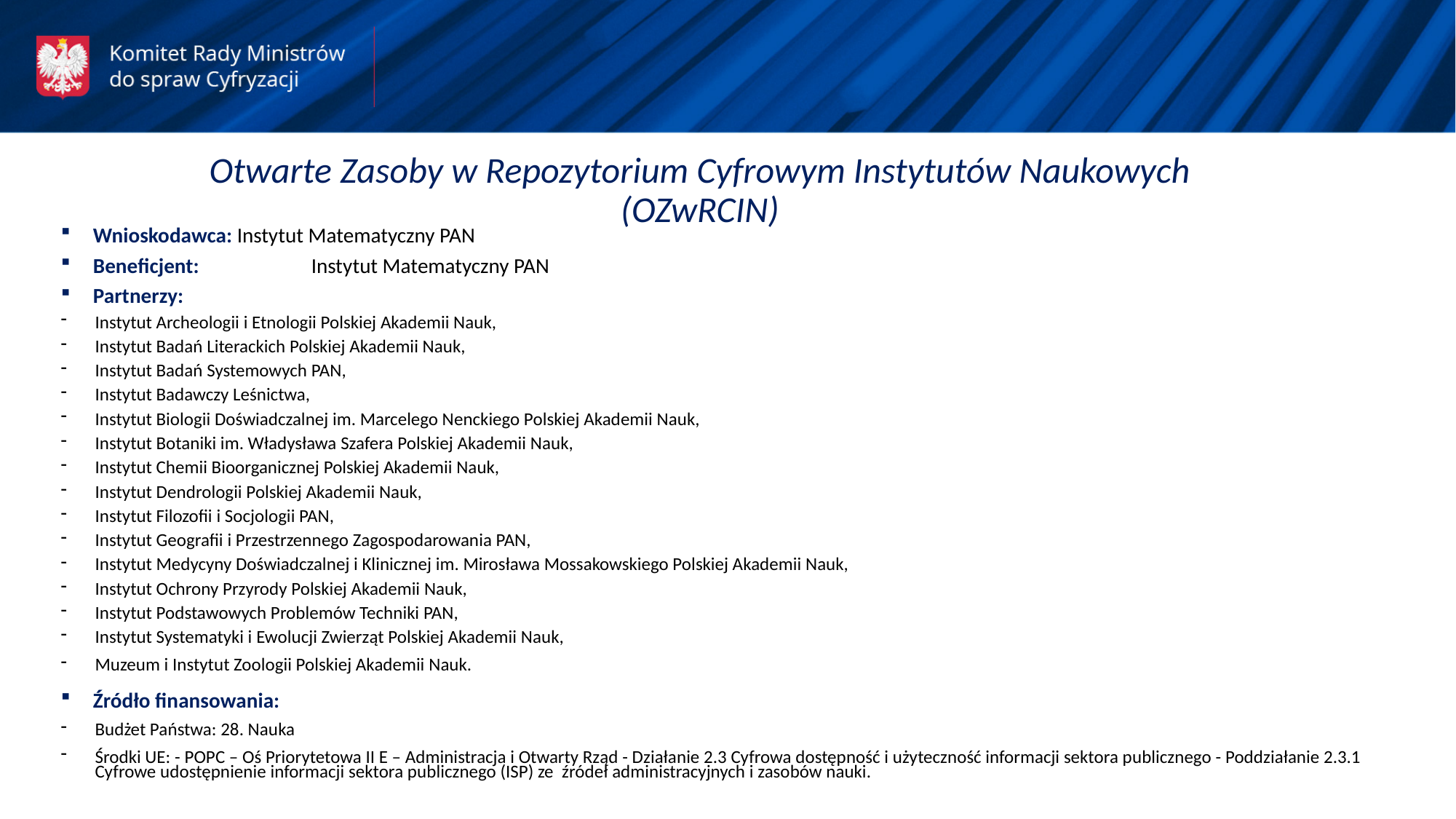

Otwarte Zasoby w Repozytorium Cyfrowym Instytutów Naukowych (OZwRCIN)
Wnioskodawca: Instytut Matematyczny PAN
Beneficjent: 	Instytut Matematyczny PAN
Partnerzy:
Instytut Archeologii i Etnologii Polskiej Akademii Nauk,
Instytut Badań Literackich Polskiej Akademii Nauk,
Instytut Badań Systemowych PAN,
Instytut Badawczy Leśnictwa,
Instytut Biologii Doświadczalnej im. Marcelego Nenckiego Polskiej Akademii Nauk,
Instytut Botaniki im. Władysława Szafera Polskiej Akademii Nauk,
Instytut Chemii Bioorganicznej Polskiej Akademii Nauk,
Instytut Dendrologii Polskiej Akademii Nauk,
Instytut Filozofii i Socjologii PAN,
Instytut Geografii i Przestrzennego Zagospodarowania PAN,
Instytut Medycyny Doświadczalnej i Klinicznej im. Mirosława Mossakowskiego Polskiej Akademii Nauk,
Instytut Ochrony Przyrody Polskiej Akademii Nauk,
Instytut Podstawowych Problemów Techniki PAN,
Instytut Systematyki i Ewolucji Zwierząt Polskiej Akademii Nauk,
Muzeum i Instytut Zoologii Polskiej Akademii Nauk.
Źródło finansowania:
Budżet Państwa: 28. Nauka
Środki UE: - POPC – Oś Priorytetowa II E – Administracja i Otwarty Rząd - Działanie 2.3 Cyfrowa dostępność i użyteczność informacji sektora publicznego - Poddziałanie 2.3.1 Cyfrowe udostępnienie informacji sektora publicznego (ISP) ze  źródeł administracyjnych i zasobów nauki.